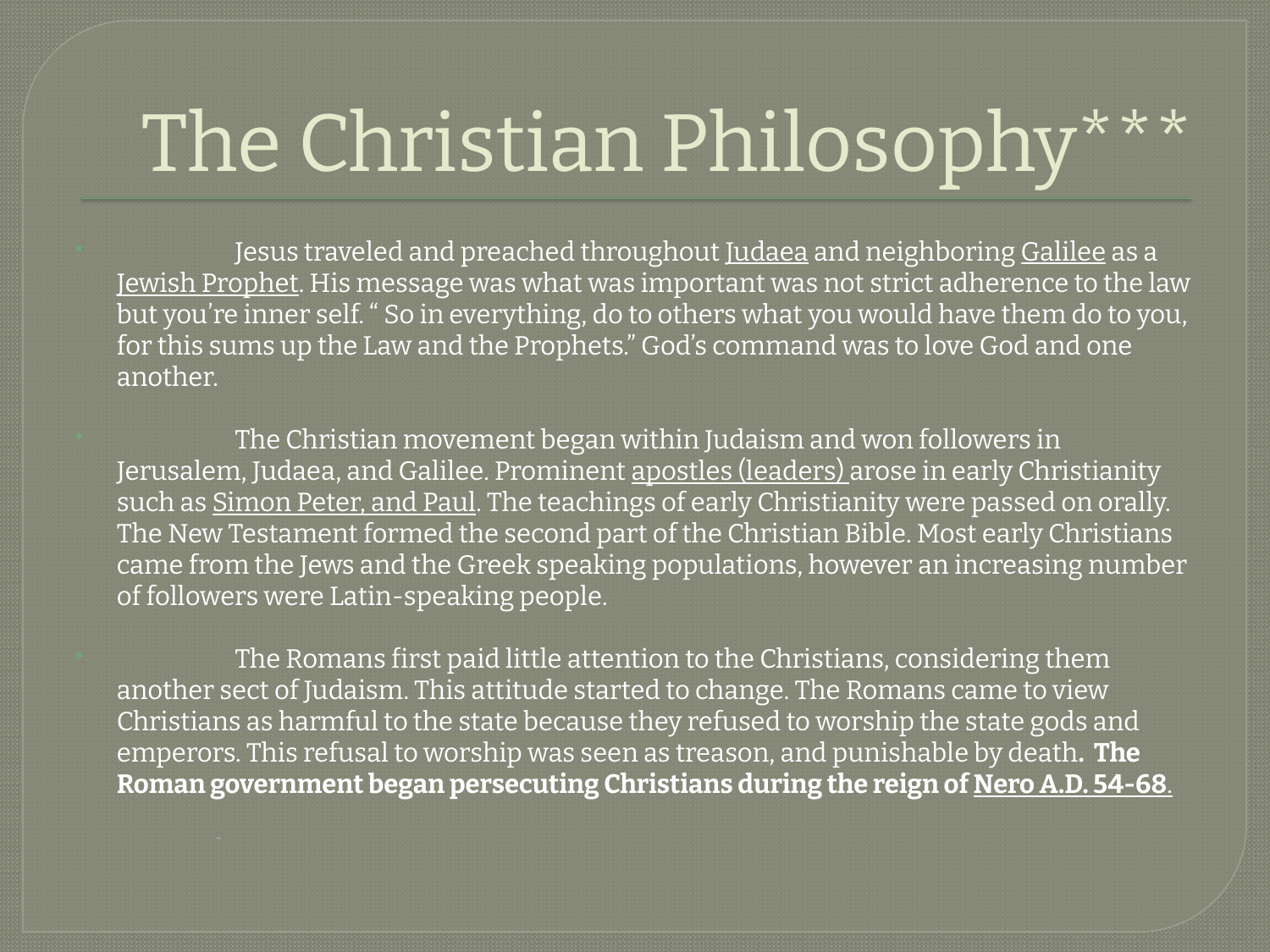

# The Christian Philosophy***
 	Jesus traveled and preached throughout Judaea and neighboring Galilee as a Jewish Prophet. His message was what was important was not strict adherence to the law but you’re inner self. “ So in everything, do to others what you would have them do to you, for this sums up the Law and the Prophets.” God’s command was to love God and one another.

 	The Christian movement began within Judaism and won followers in Jerusalem, Judaea, and Galilee. Prominent apostles (leaders) arose in early Christianity such as Simon Peter, and Paul. The teachings of early Christianity were passed on orally. The New Testament formed the second part of the Christian Bible. Most early Christians came from the Jews and the Greek speaking populations, however an increasing number of followers were Latin-speaking people.

 	The Romans first paid little attention to the Christians, considering them another sect of Judaism. This attitude started to change. The Romans came to view Christians as harmful to the state because they refused to worship the state gods and emperors. This refusal to worship was seen as treason, and punishable by death.  The Roman government began persecuting Christians during the reign of Nero A.D. 54-68.

**